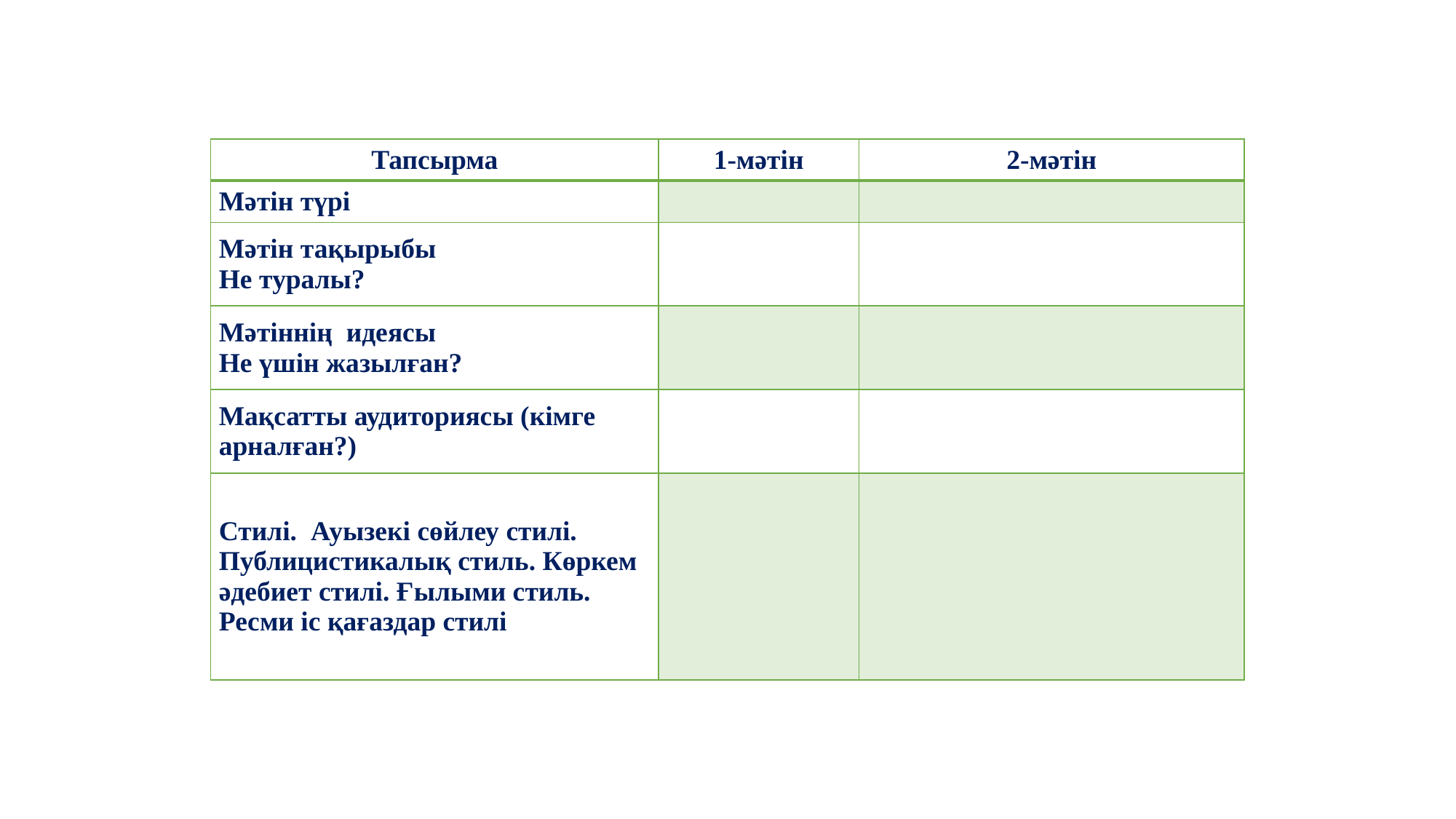

| Тапсырма | 1-мәтін | 2-мәтін |
| --- | --- | --- |
| Мәтін түрі |  |  |
| Мәтін тақырыбы Не туралы? |  |  |
| Мәтіннің идеясы Не үшін жазылған? |  |  |
| Мақсатты аудиториясы (кімге арналған?) |  |  |
| Стилі. Ауызекі сөйлеу стилі. Публицистикалық стиль. Көркем әдебиет стилі. Ғылыми стиль. Ресми іс қағаздар стилі |  |  |